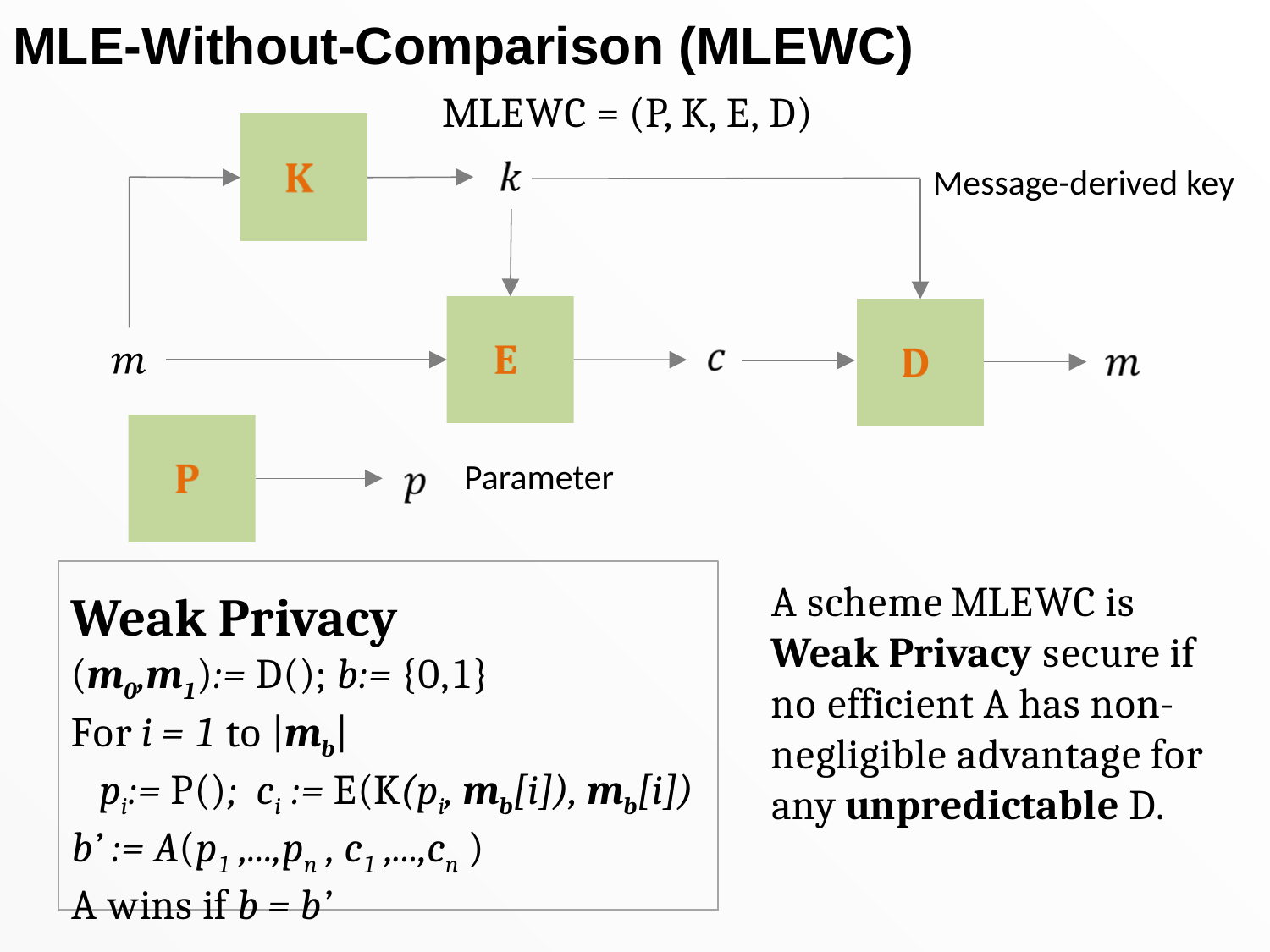

# MLE-Without-Comparison (MLEWC)
MLEWC = (P, K, E, D)

Message-derived key

Parameter

A scheme MLEWC is
Weak Privacy secure if no efficient A has non-negligible advantage for any unpredictable D.

Weak Privacy
(m0,m1):= D(); b:= {0,1}
For i = 1 to |mb|
   pi:= P();  ci := E(K(pi, mb[i]), mb[i])
b’ := A(p1 ,...,pn , c1 ,...,cn )
A wins if b = b’